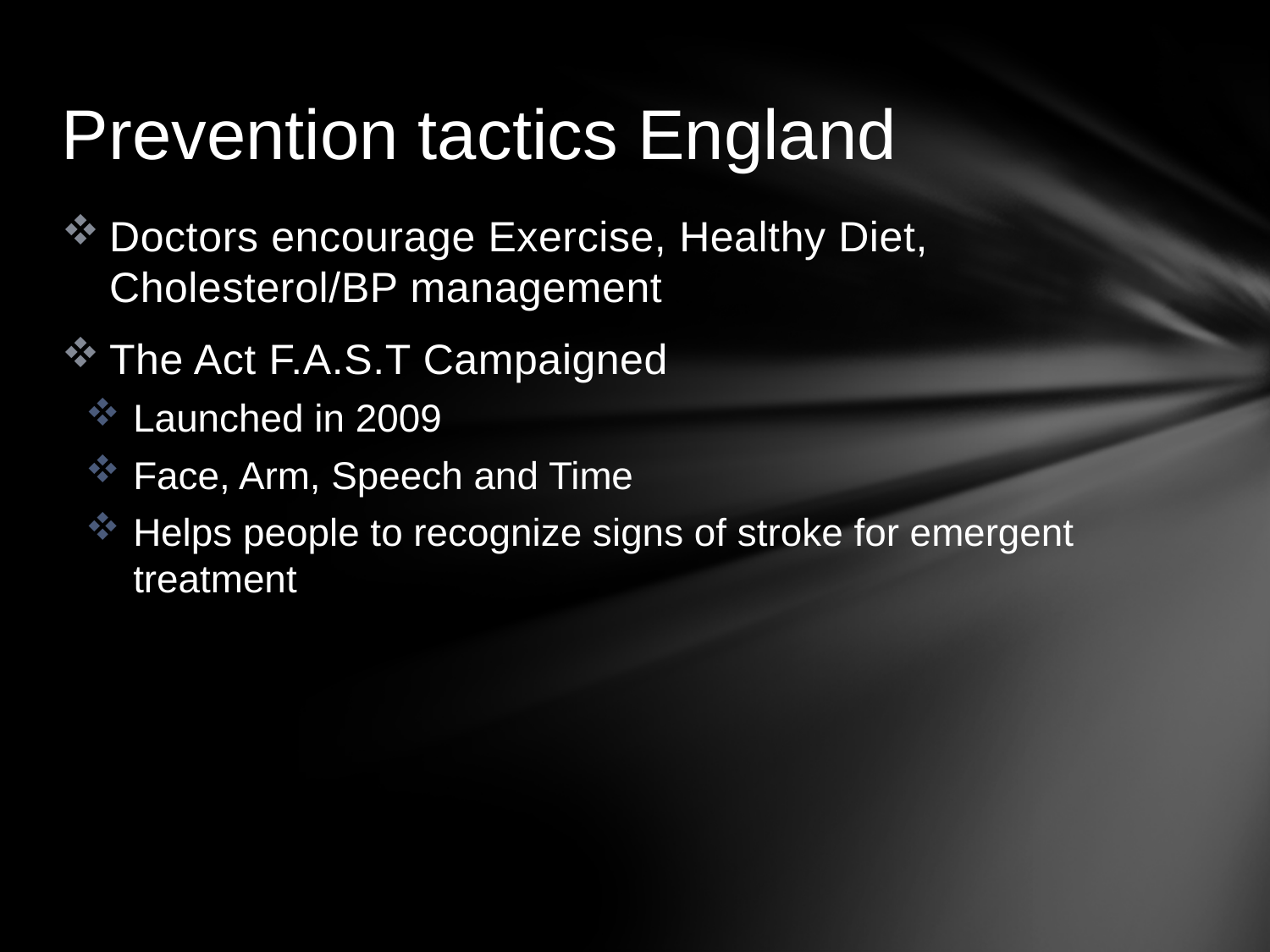

# Prevention tactics England
Doctors encourage Exercise, Healthy Diet, Cholesterol/BP management
The Act F.A.S.T Campaigned
Launched in 2009
Face, Arm, Speech and Time
Helps people to recognize signs of stroke for emergent treatment